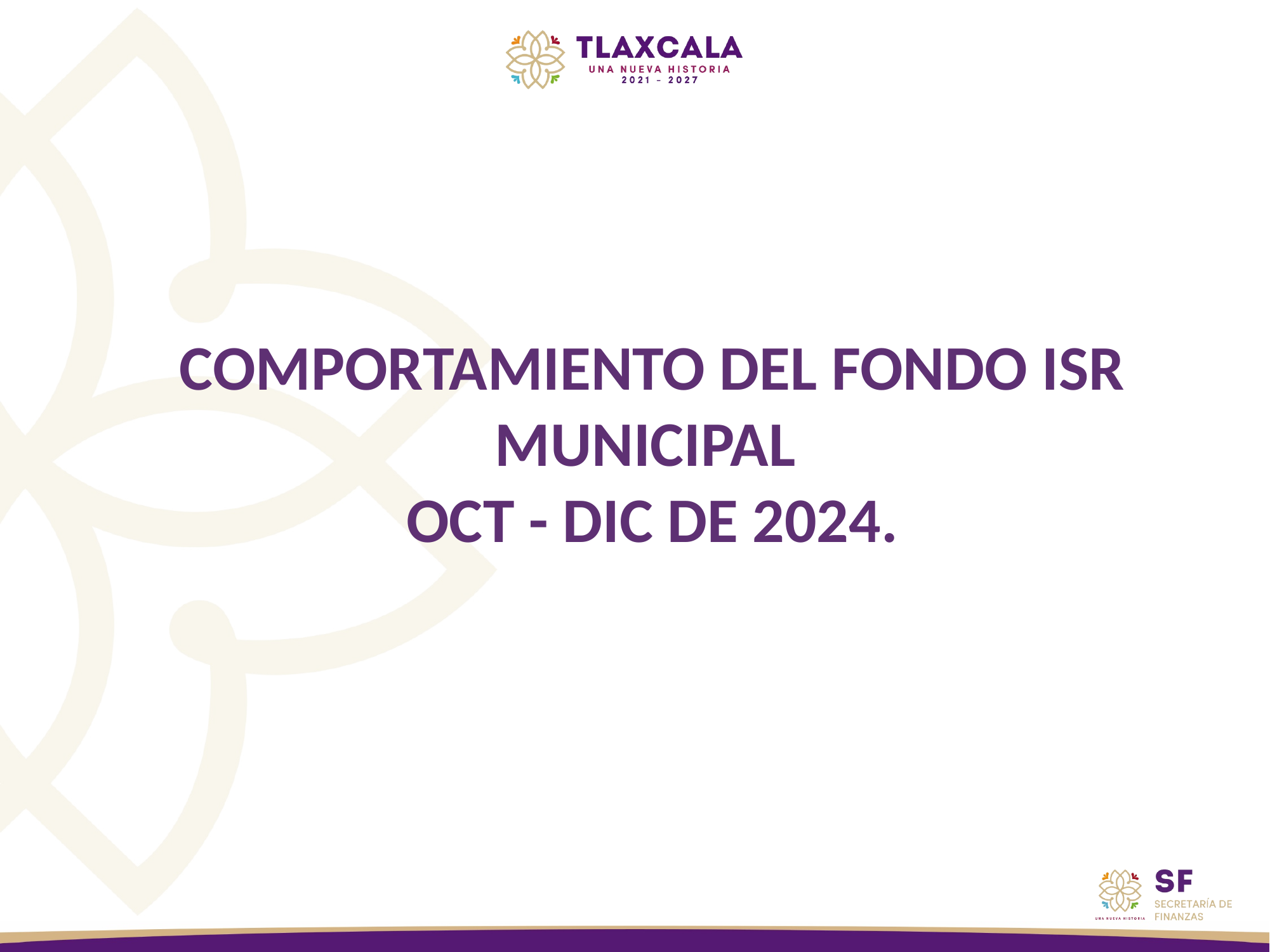

COMPORTAMIENTO DEL FONDO ISR MUNICIPAL
OCT - DIC DE 2024.